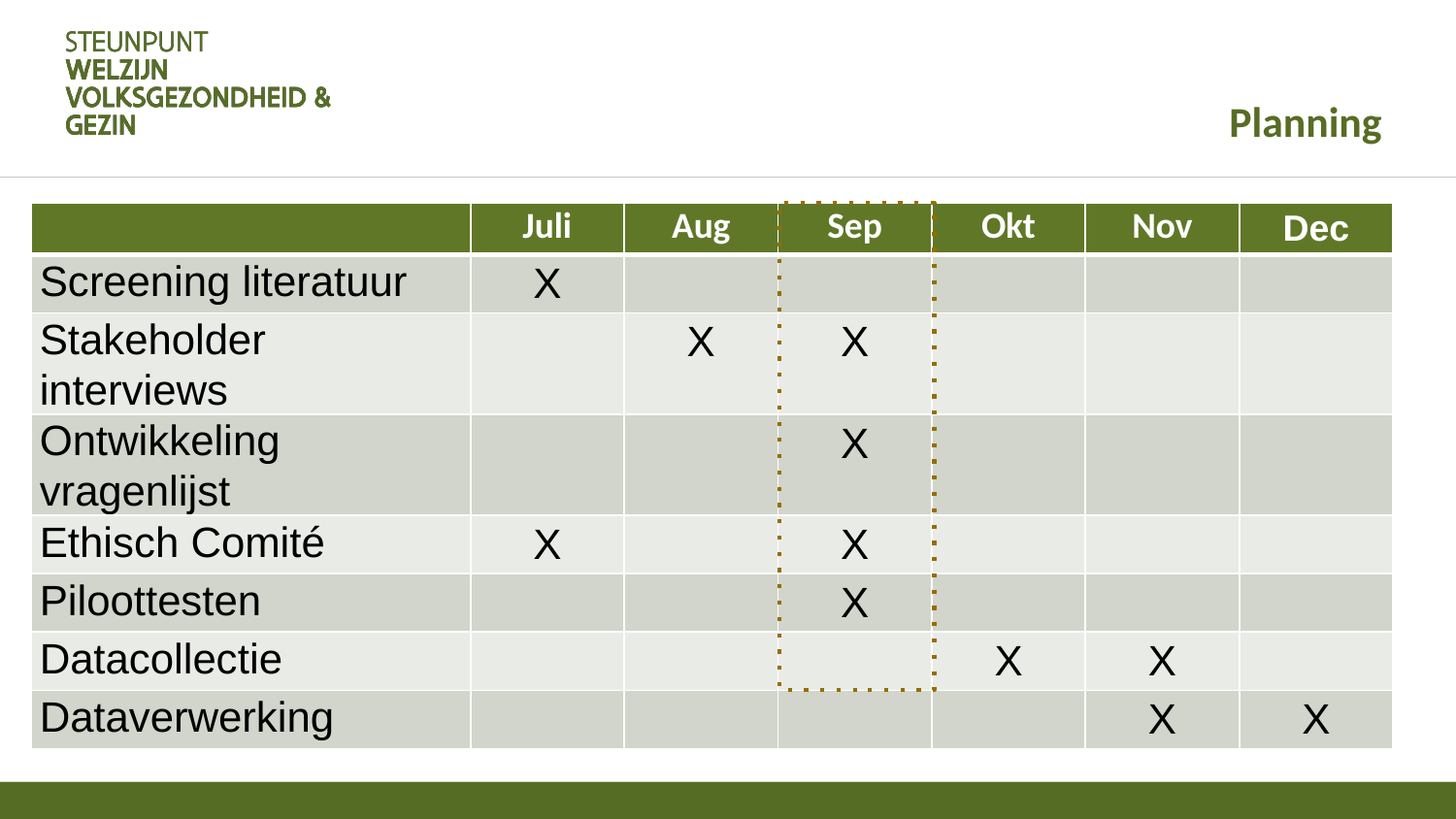

# Planning

|  | Juli | Aug | Sep | Okt | Nov | Dec |
| --- | --- | --- | --- | --- | --- | --- |
| Screening literatuur | X |  |  |  |  |  |
| Stakeholder interviews |  | X | X |  |  |  |
| Ontwikkeling vragenlijst |  |  | X |  |  |  |
| Ethisch Comité | X |  | X |  |  |  |
| Piloottesten |  |  | X |  |  |  |
| Datacollectie |  |  |  | X | X |  |
| Dataverwerking |  |  |  |  | X | X |